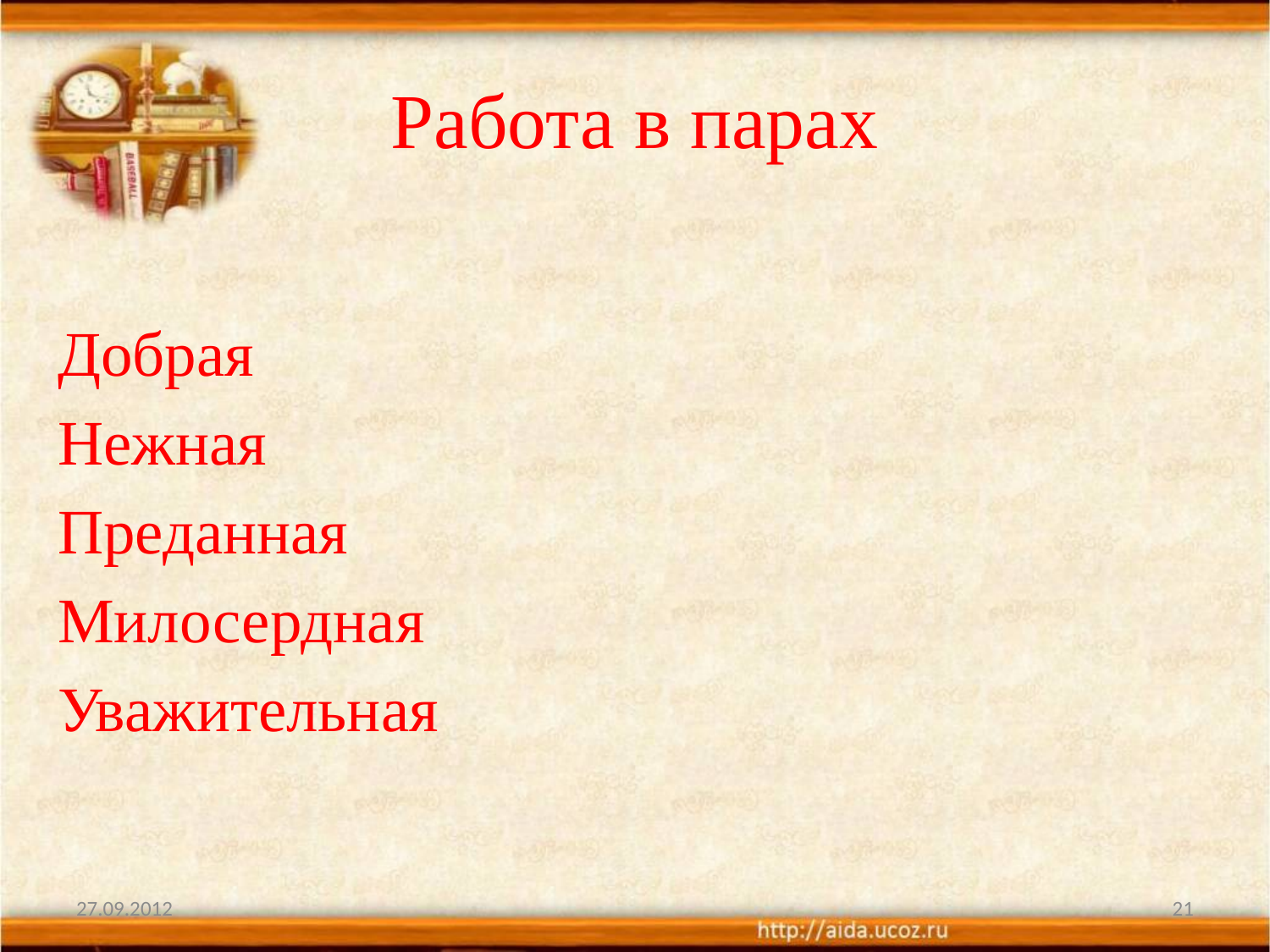

# Работа в парах

Добрая
Нежная
Преданная
Милосердная
Уважительная

27.09.2012
21